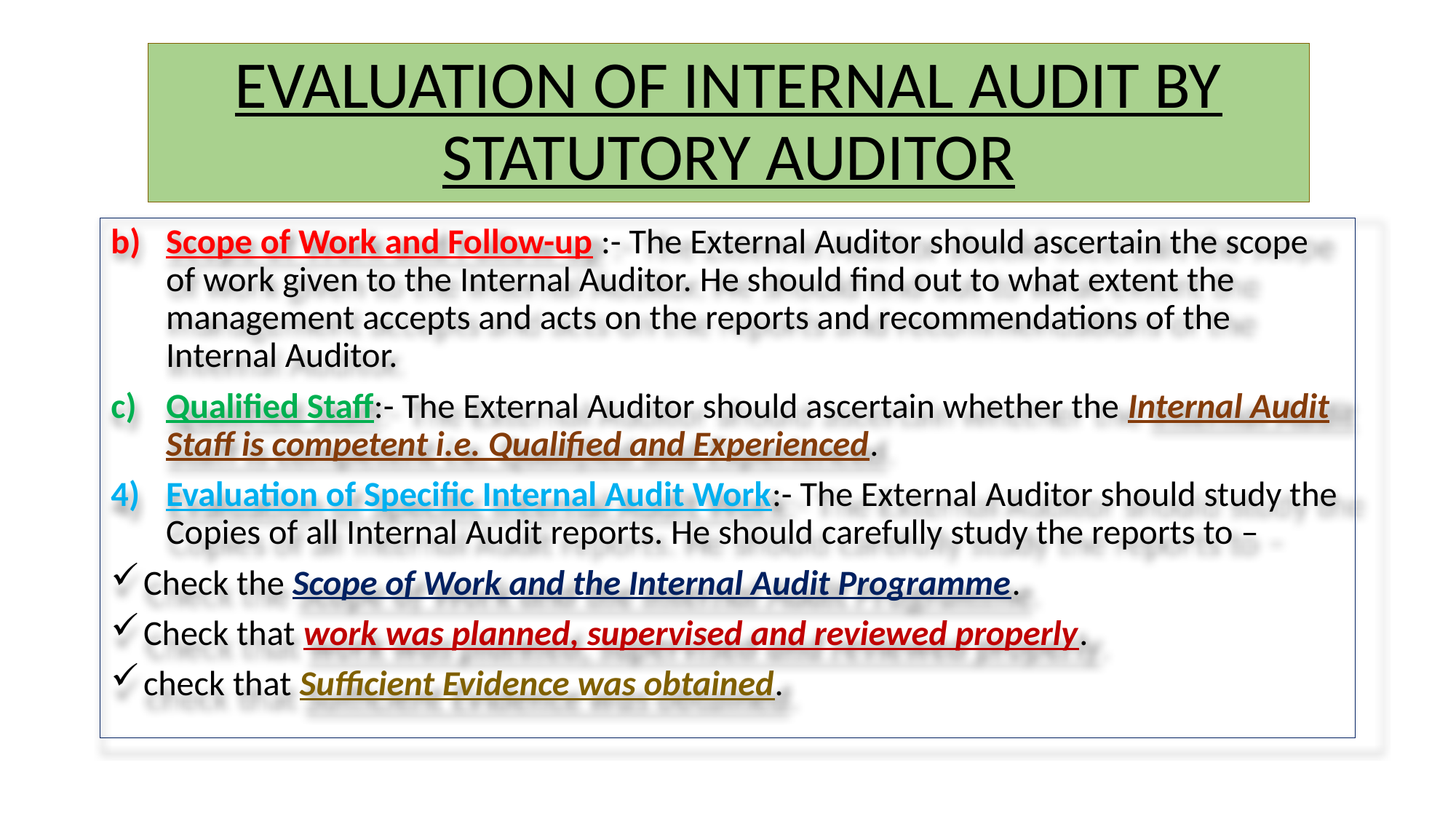

# EVALUATION OF INTERNAL AUDIT BY STATUTORY AUDITOR
Scope of Work and Follow-up :- The External Auditor should ascertain the scope of work given to the Internal Auditor. He should find out to what extent the management accepts and acts on the reports and recommendations of the Internal Auditor.
Qualified Staff:- The External Auditor should ascertain whether the Internal Audit Staff is competent i.e. Qualified and Experienced.
Evaluation of Specific Internal Audit Work:- The External Auditor should study the Copies of all Internal Audit reports. He should carefully study the reports to –
 Check the Scope of Work and the Internal Audit Programme.
 Check that work was planned, supervised and reviewed properly.
 check that Sufficient Evidence was obtained.